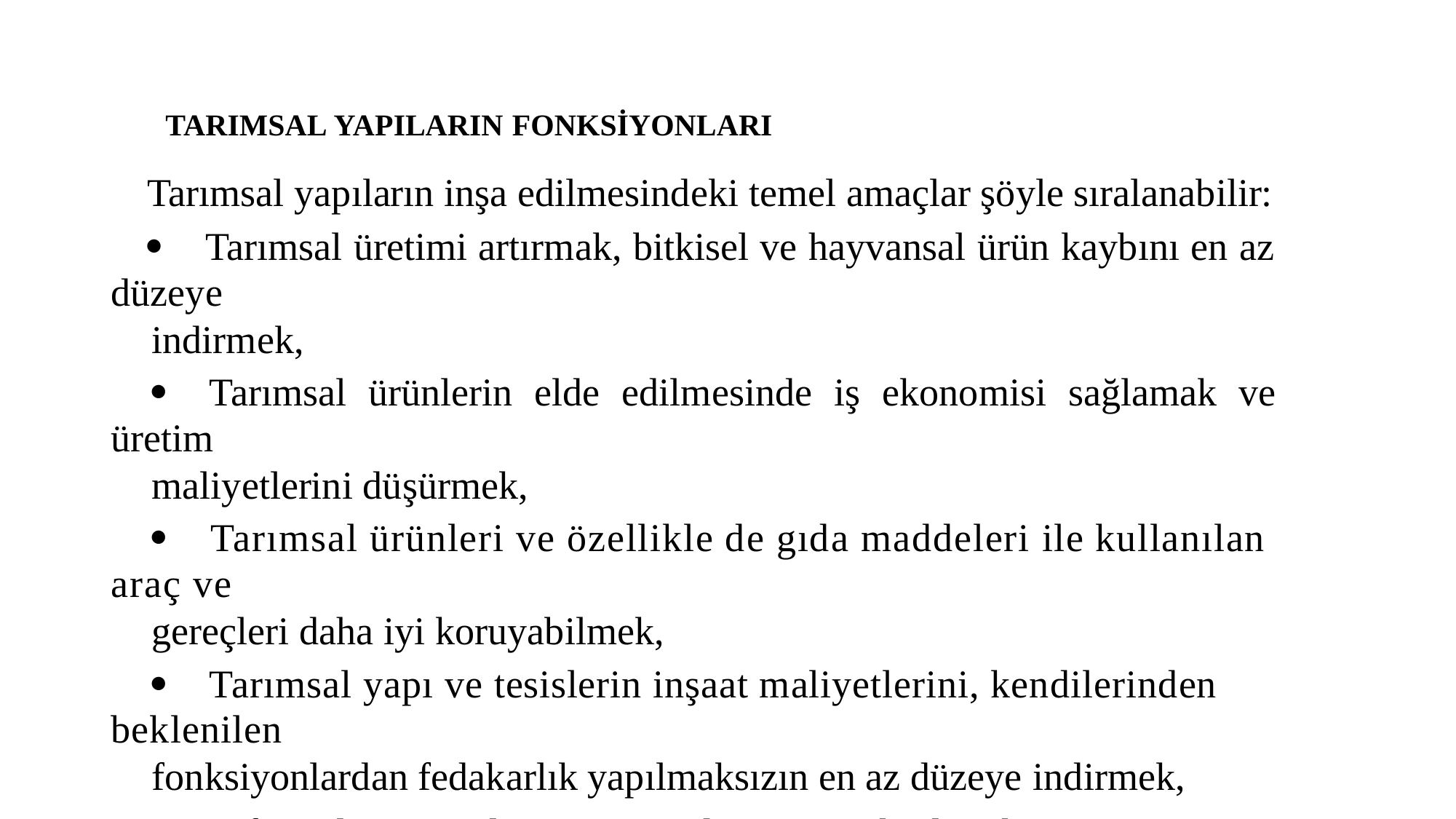

TARIMSAL YAPILARIN FONKSİYONLARI

Tarımsal yapıların inşa edilmesindeki temel amaçlar şöyle sıralanabilir:

•  Tarımsal üretimi artırmak, bitkisel ve hayvansal ürün kaybını en az düzeye
indirmek,

•  Tarımsal  ürünlerin  elde  edilmesinde  iş  ekonomisi  sağlamak  ve  üretim
maliyetlerini düşürmek,

•  Tarımsal ürünleri ve özellikle de gıda maddeleri ile kullanılan araç ve
gereçleri daha iyi koruyabilmek,

•  Tarımsal yapı ve tesislerin inşaat maliyetlerini, kendilerinden beklenilen
fonksiyonlardan fedakarlık yapılmaksızın en az düzeye indirmek,

•  Çiftçi ailesinin gelir ve yaşam düzeyini yükseltmek.